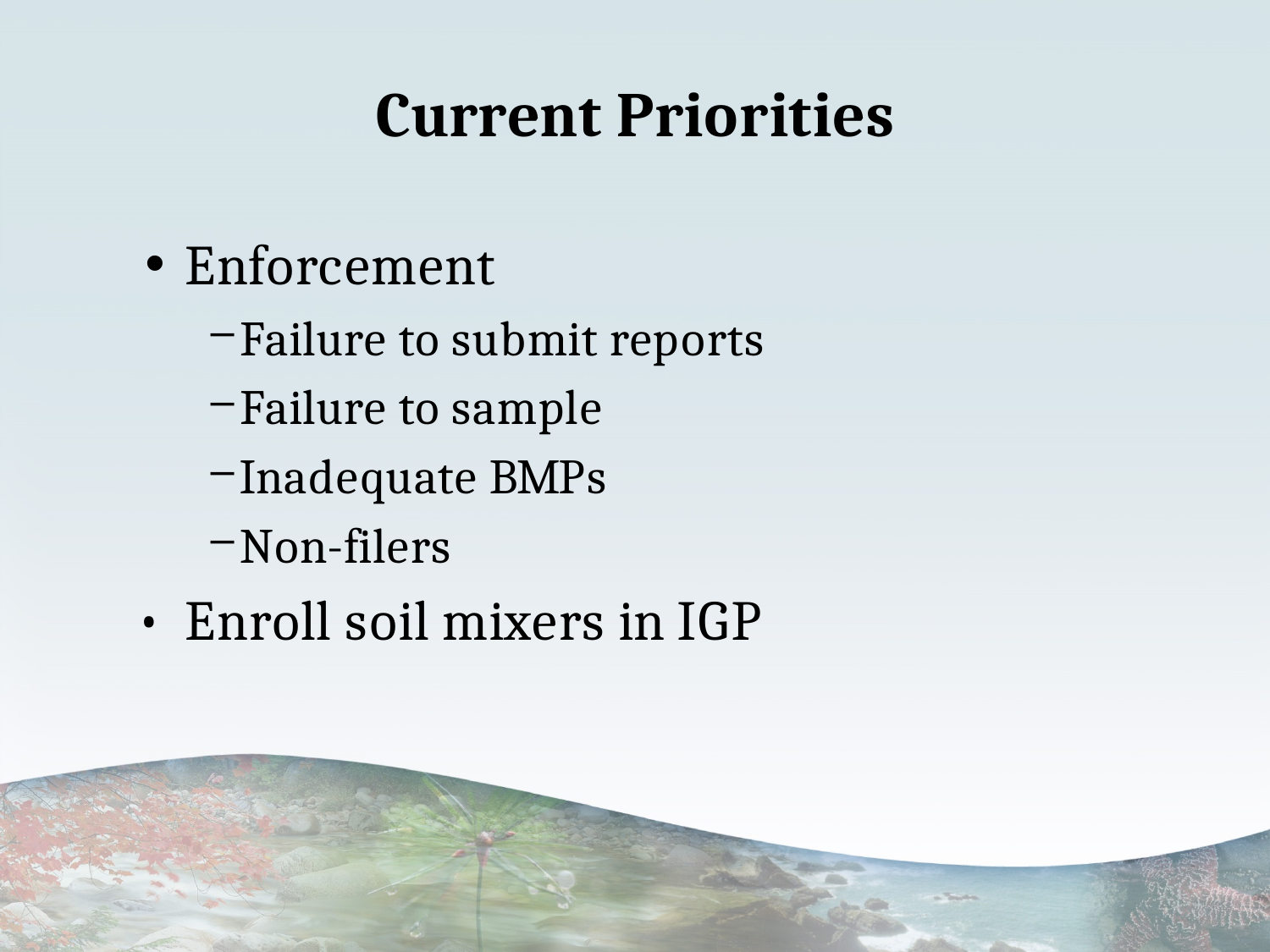

# Current Priorities
Enforcement
Failure to submit reports
Failure to sample
Inadequate BMPs
Non-filers
Enroll soil mixers in IGP